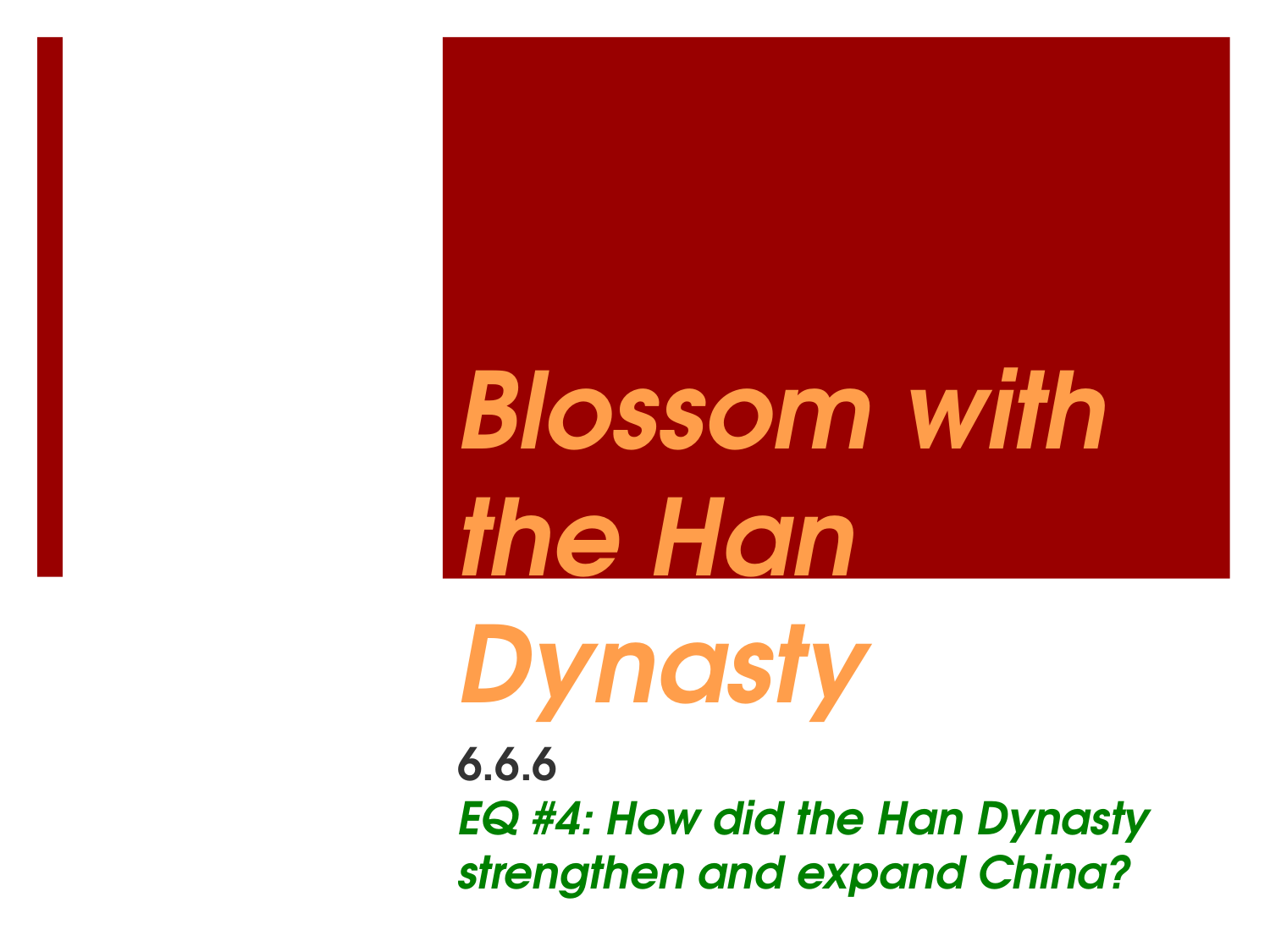

# Blossom with the Han Dynasty
6.6.6
EQ #4: How did the Han Dynasty strengthen and expand China?